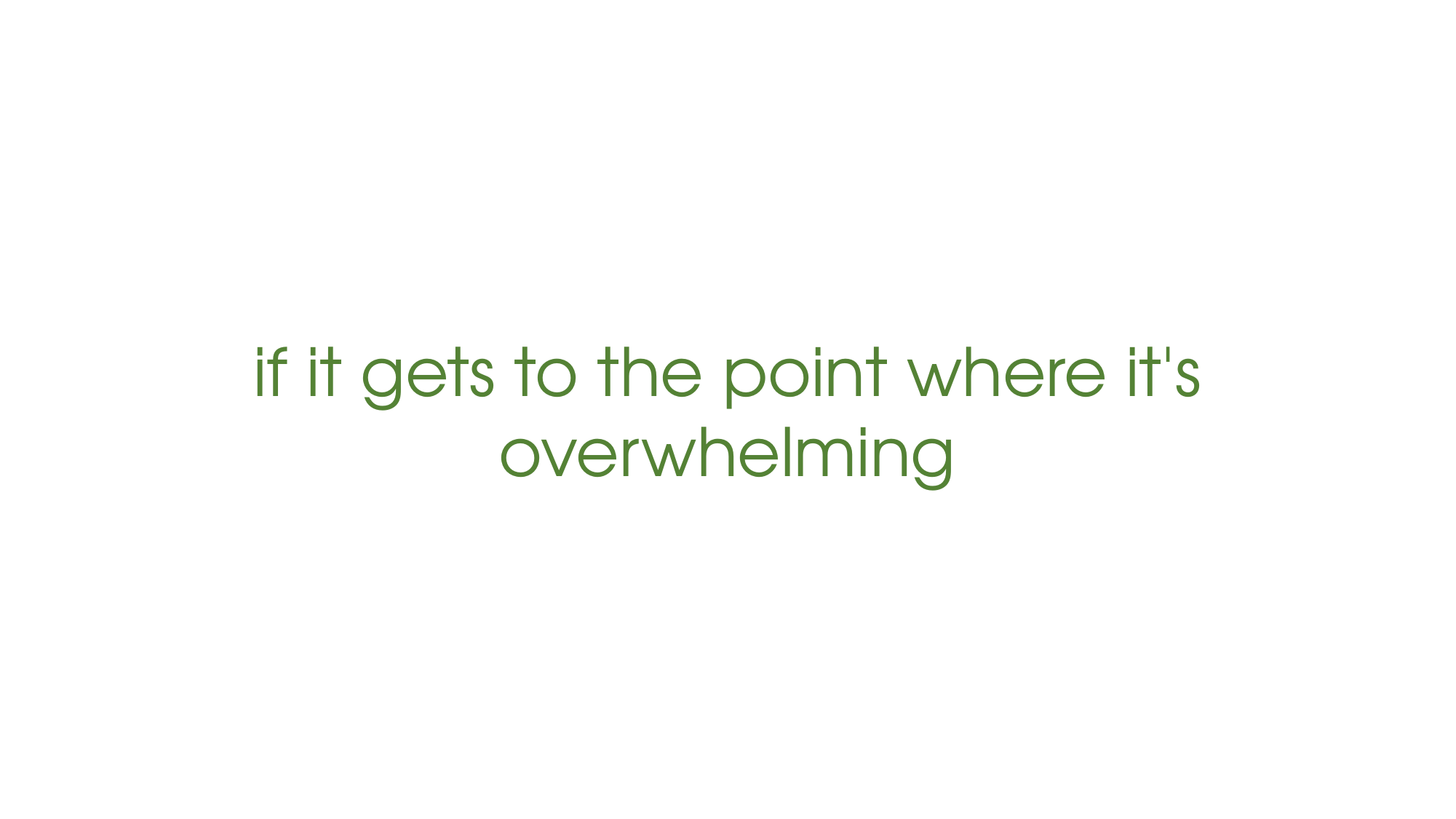

if it gets to the point where it's overwhelming